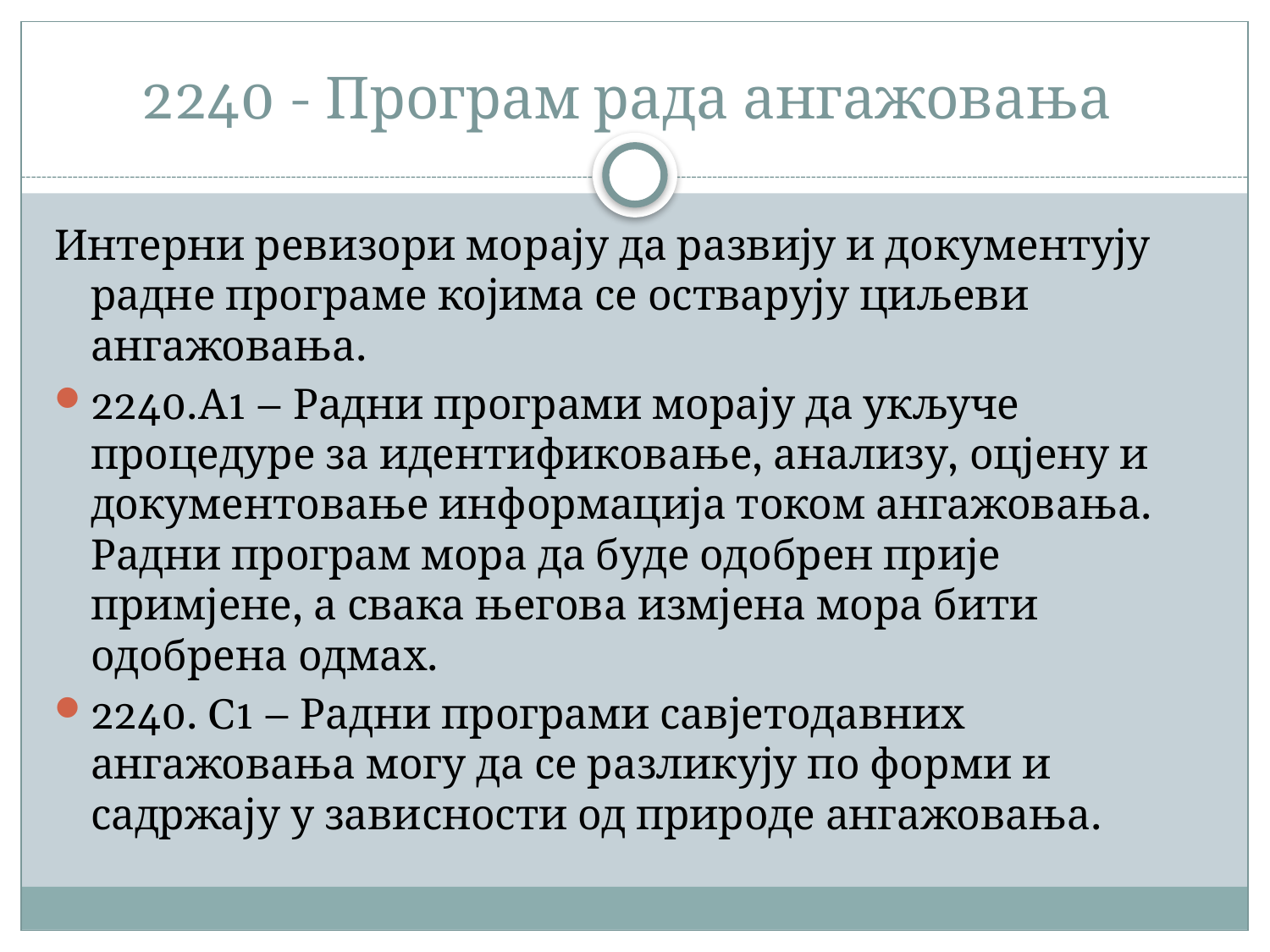

# 2240 - Програм рада ангажовања
Интерни ревизори морају да развију и документују радне програме којима се остварују циљеви ангажовања.
2240.А1 – Радни програми морају да укључе процедуре за идентификовање, анализу, оцјену и документовање информација током ангажовања. Радни програм мора да буде одобрен прије примјене, а свака његова измјена мора бити одобрена одмах.
2240. C1 – Радни програми савјетодавних ангажовања могу да се разликују по форми и садржају у зависности од природе ангажовања.